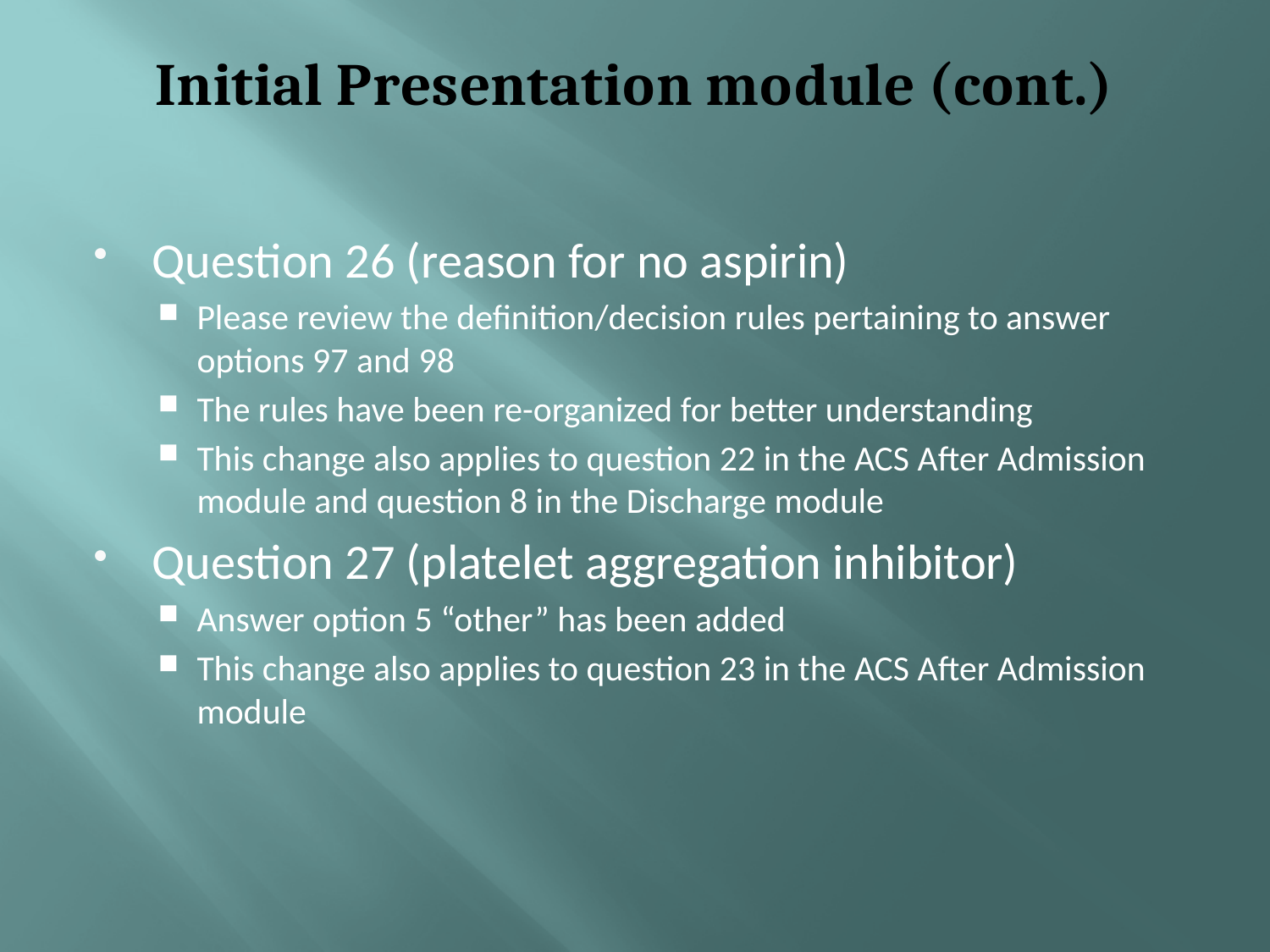

# Initial Presentation module (cont.)
Question 26 (reason for no aspirin)
Please review the definition/decision rules pertaining to answer options 97 and 98
The rules have been re-organized for better understanding
This change also applies to question 22 in the ACS After Admission module and question 8 in the Discharge module
Question 27 (platelet aggregation inhibitor)
Answer option 5 “other” has been added
This change also applies to question 23 in the ACS After Admission module